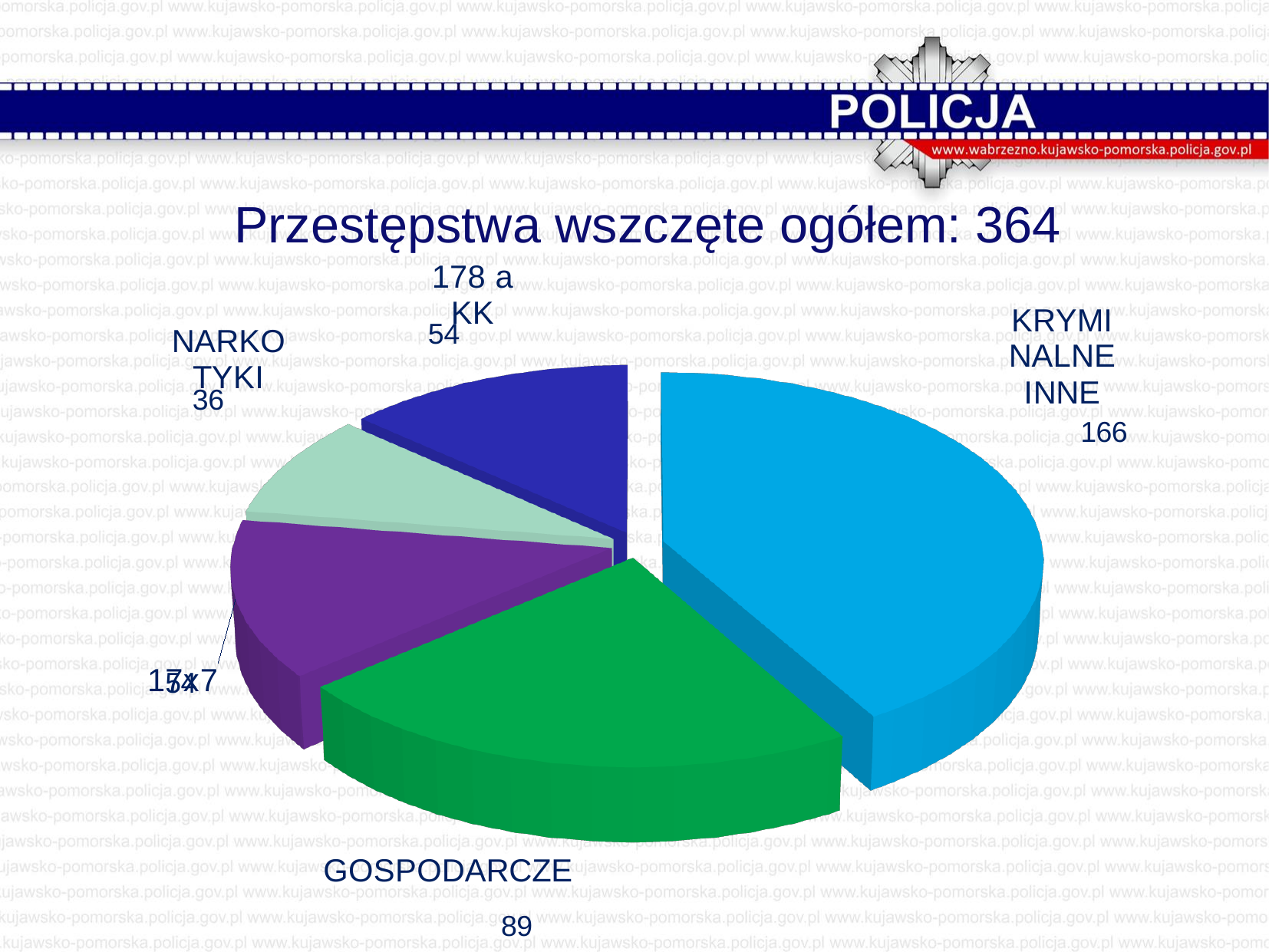

Przestępstwa wszczęte ogółem: 364

[unsupported chart]

54
36